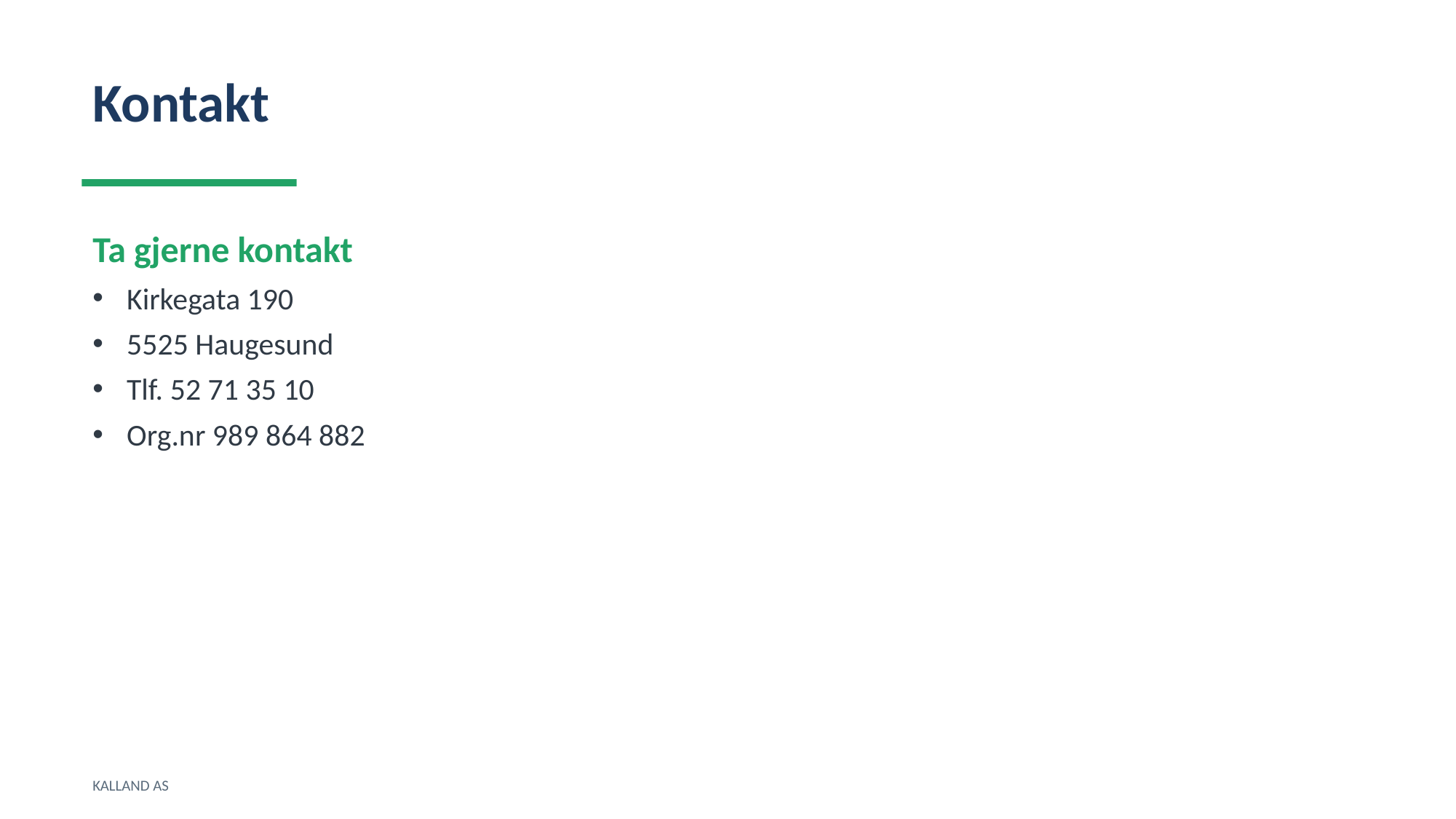

Kontakt

Ta gjerne kontakt
Kirkegata 190
5525 Haugesund
Tlf. 52 71 35 10
Org.nr 989 864 882
KALLAND AS